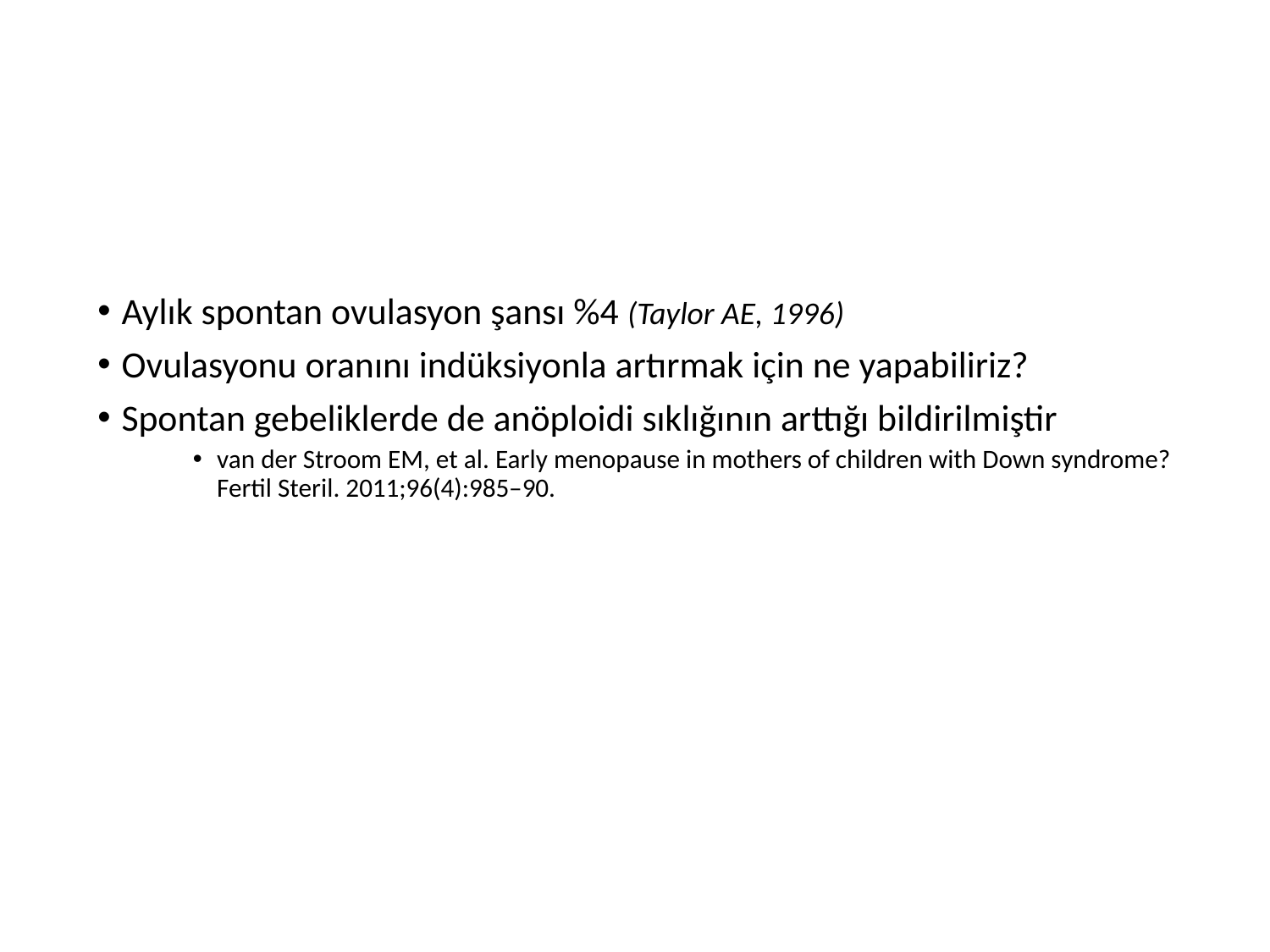

Aylık spontan ovulasyon şansı %4 (Taylor AE, 1996)
Ovulasyonu oranını indüksiyonla artırmak için ne yapabiliriz?
Spontan gebeliklerde de anöploidi sıklığının arttığı bildirilmiştir
van der Stroom EM, et al. Early menopause in mothers of children with Down syndrome? Fertil Steril. 2011;96(4):985–90.